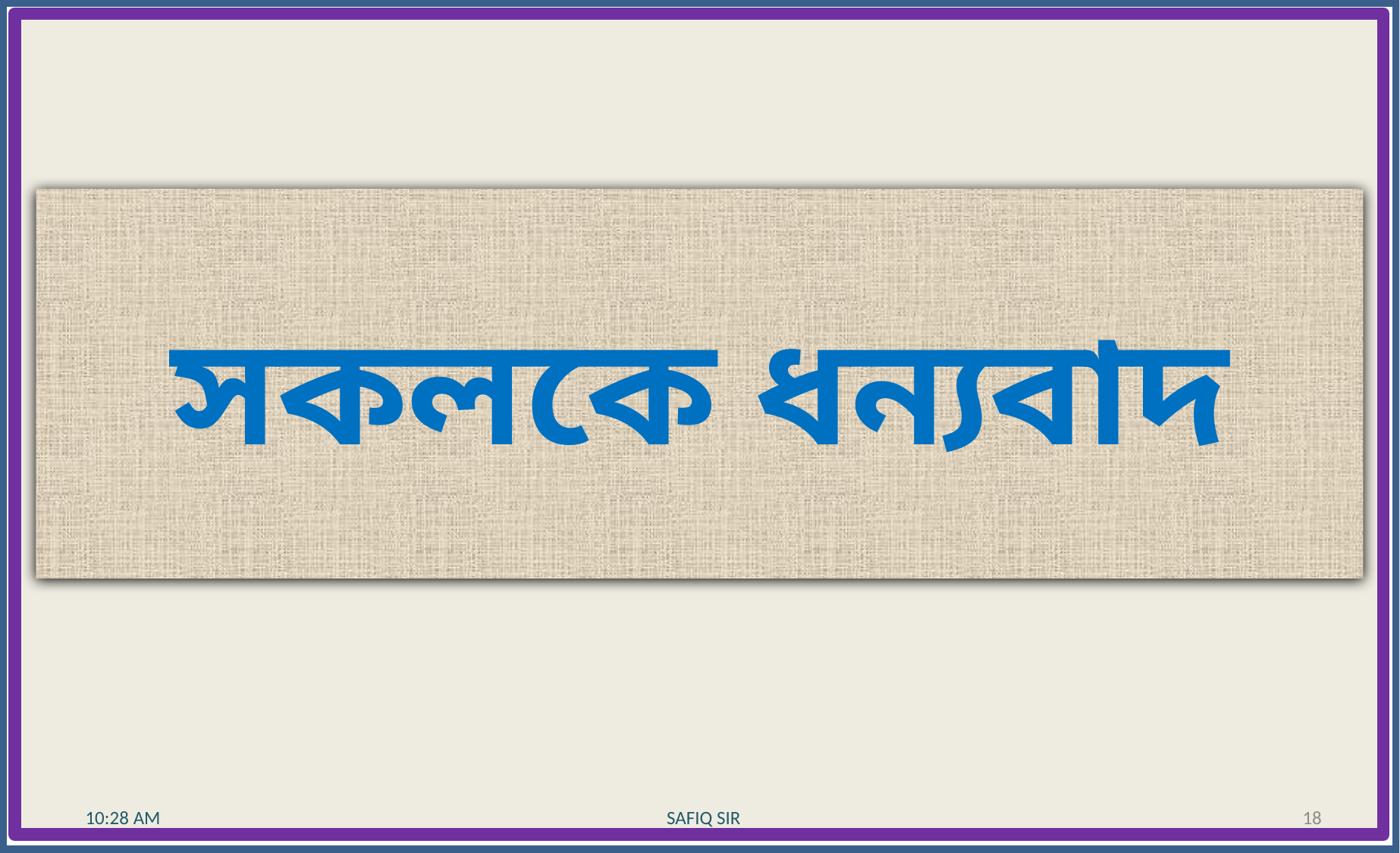

সকলকে ধন্যবাদ
10:28 AM
10:28 AM
SAFIQ SIR
SAFIQ SIR
18
18
10:28 AM
SAFIQ SIR
18